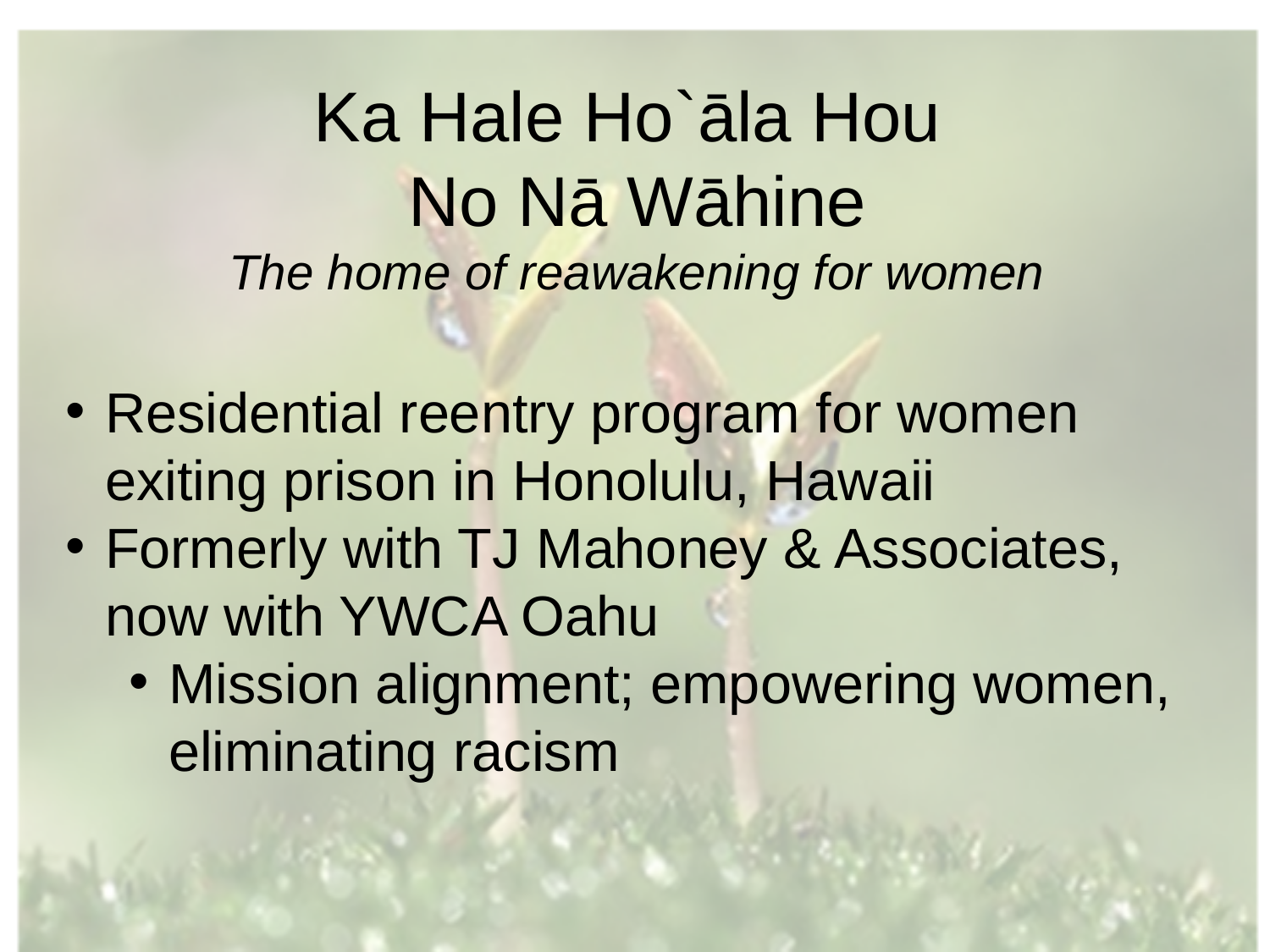

# Ka Hale Ho`āla Hou No Nā Wāhine The home of reawakening for women
Residential reentry program for women exiting prison in Honolulu, Hawaii
Formerly with TJ Mahoney & Associates, now with YWCA Oahu
Mission alignment; empowering women, eliminating racism